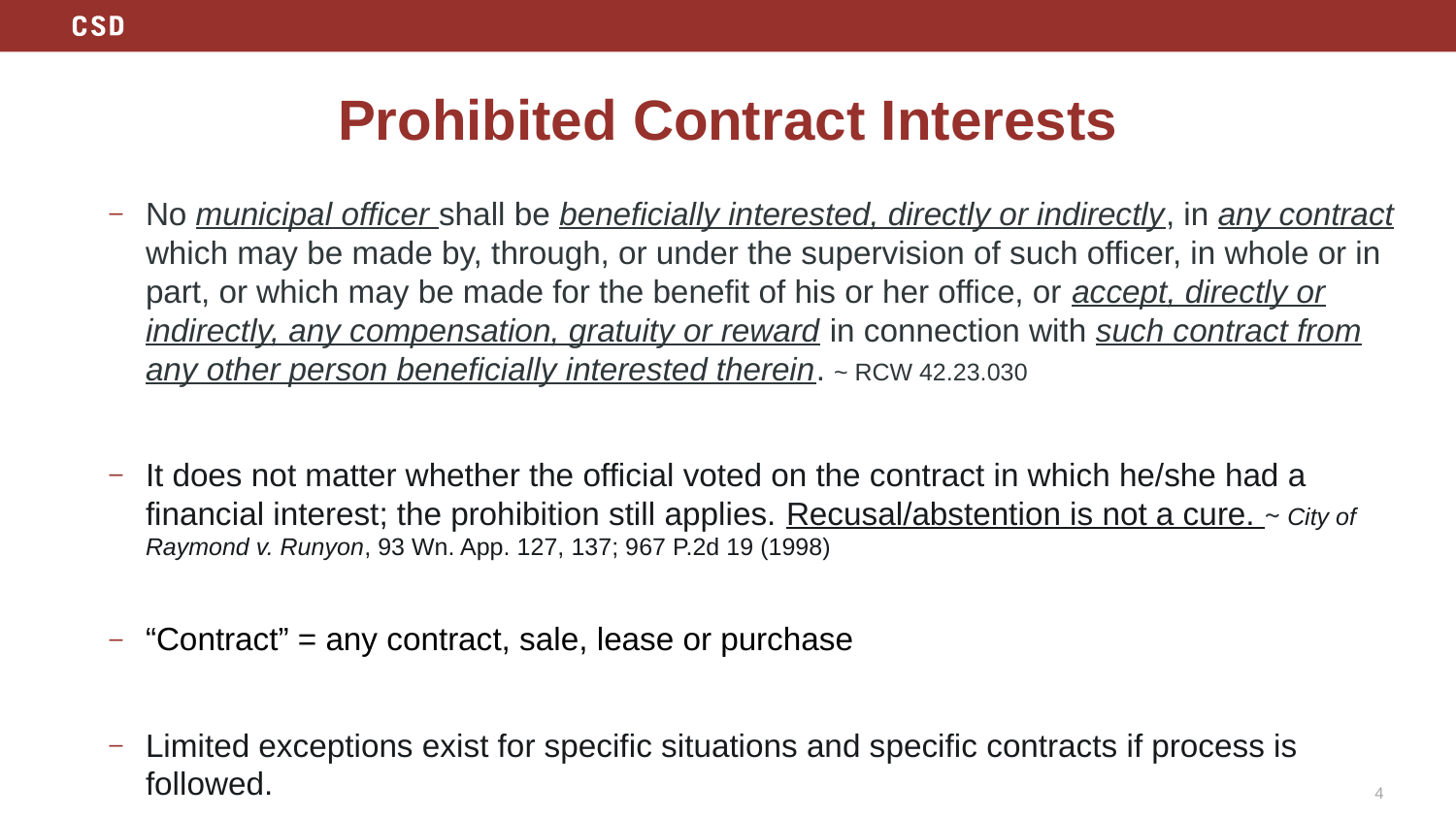

# Prohibited Contract Interests

No municipal officer shall be beneficially interested, directly or indirectly, in any contract which may be made by, through, or under the supervision of such officer, in whole or in part, or which may be made for the benefit of his or her office, or accept, directly or indirectly, any compensation, gratuity or reward in connection with such contract from any other person beneficially interested therein. ~ RCW 42.23.030

It does not matter whether the official voted on the contract in which he/she had a financial interest; the prohibition still applies. Recusal/abstention is not a cure. ~ City of Raymond v. Runyon, 93 Wn. App. 127, 137; 967 P.2d 19 (1998)

“Contract” = any contract, sale, lease or purchase

Limited exceptions exist for specific situations and specific contracts if process is followed.